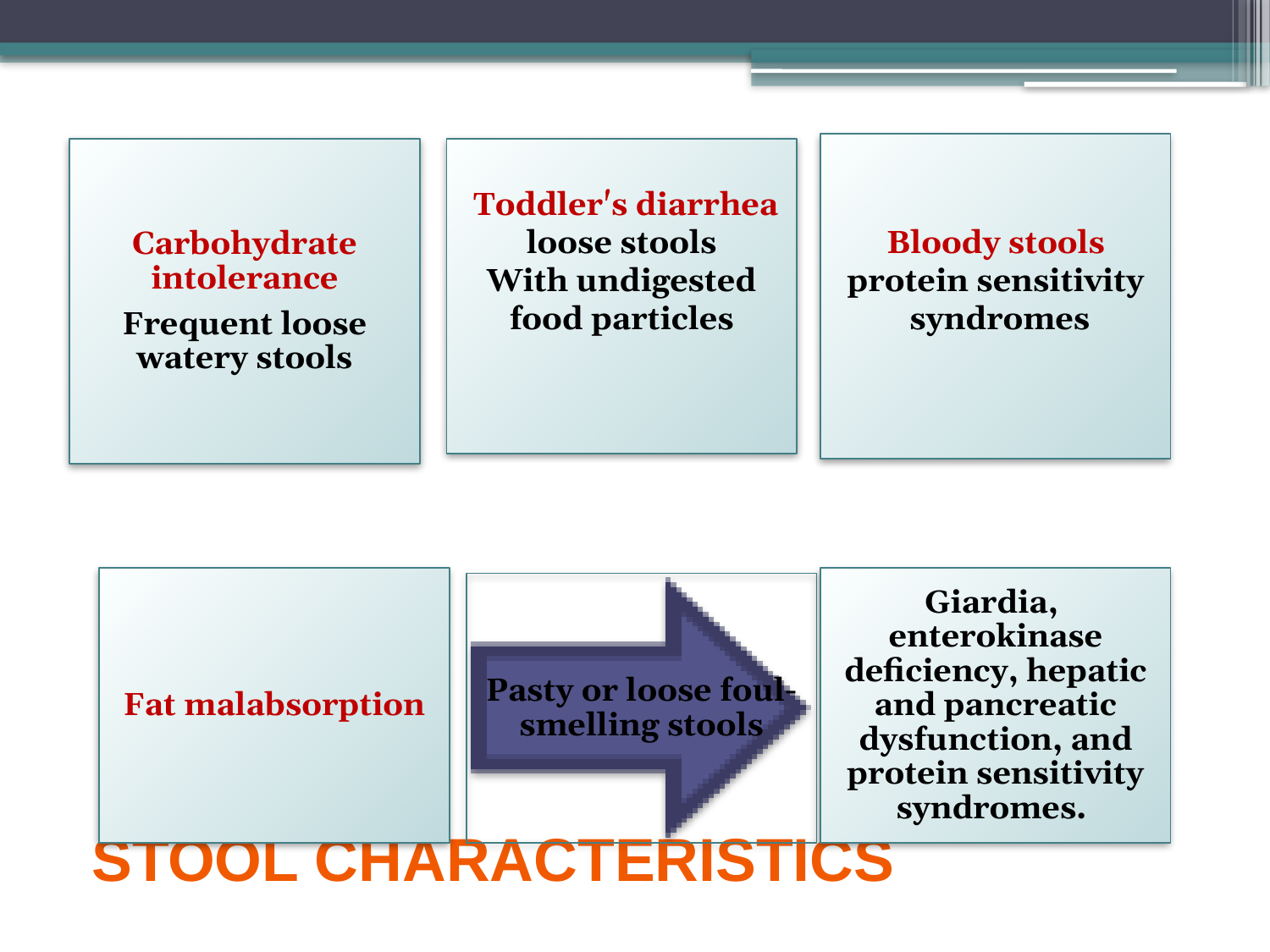

Toddler's diarrhea
loose stools
With undigested food particles

Carbohydrate intolerance
Frequent loose watery stools
Bloody stools
protein sensitivity syndromes

Fat malabsorption
Pasty or loose foul-smelling stools
Giardia,  enterokinase deficiency, hepatic and pancreatic dysfunction, and protein sensitivity syndromes.
# Stool characteristics